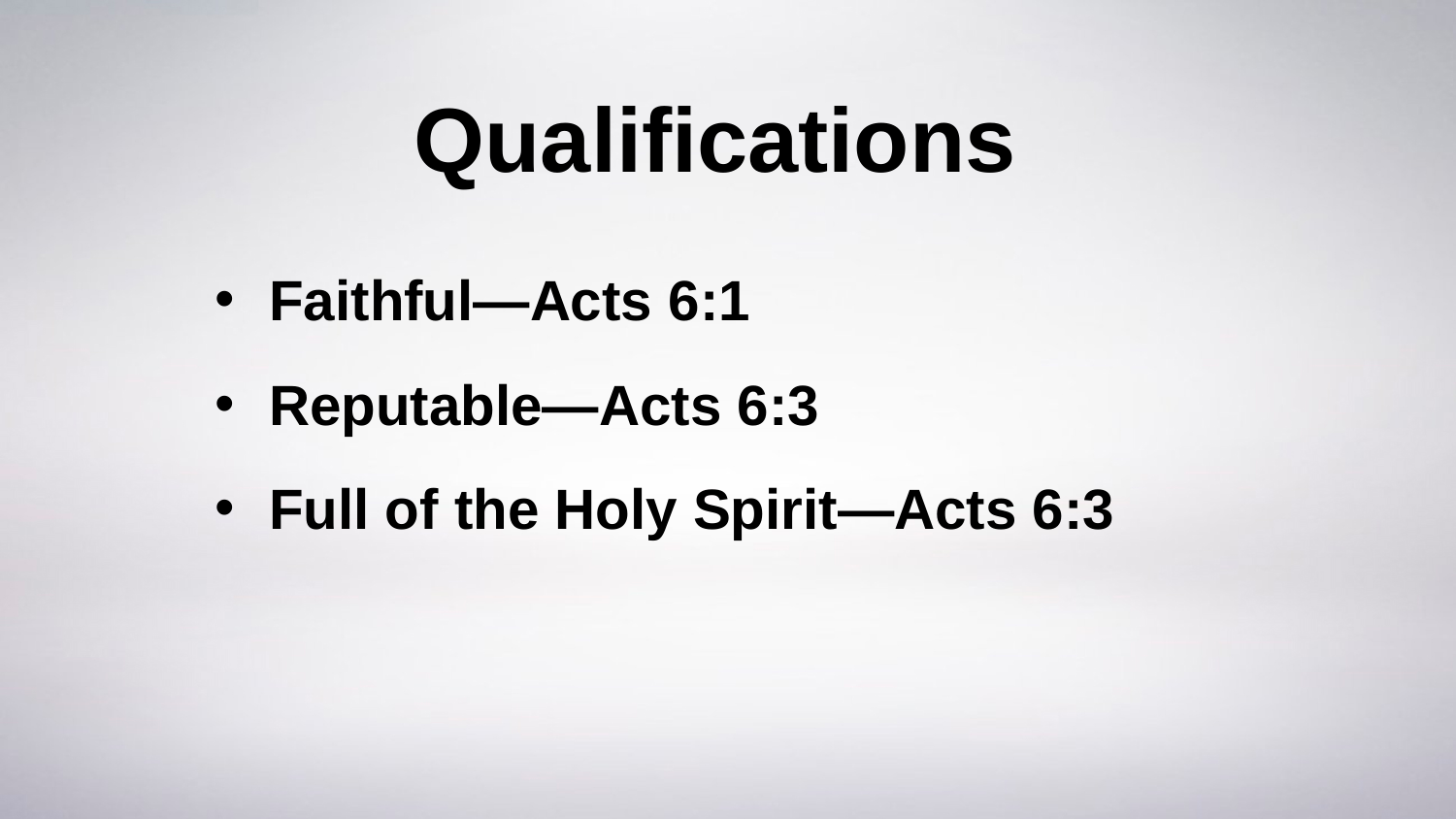

# Qualifications
Faithful—Acts 6:1
Reputable—Acts 6:3
Full of the Holy Spirit—Acts 6:3